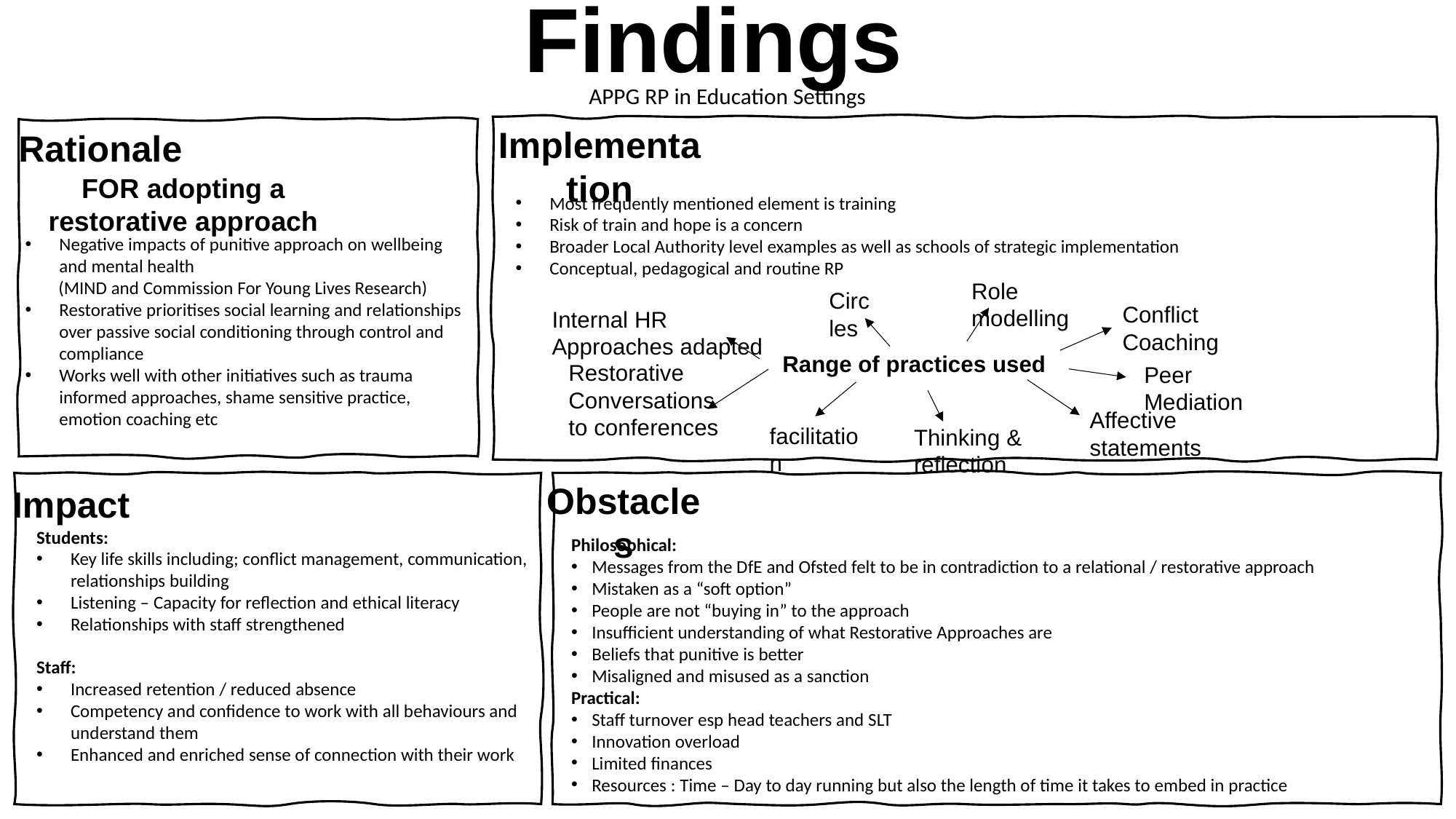

# Summary of Findings
APPG RP in Education Settings
Implementation

Rationale
FOR adopting a restorative approach
Most frequently mentioned element is training
Risk of train and hope is a concern
Broader Local Authority level examples as well as schools of strategic implementation
Conceptual, pedagogical and routine RP
Negative impacts of punitive approach on wellbeing and mental health
        (MIND and Commission For Young Lives Research)
Restorative prioritises social learning and relationships over passive social conditioning through control and compliance
Works well with other initiatives such as trauma informed approaches, shame sensitive practice, emotion coaching etc
Role modelling
Circles
Conflict Coaching
Internal HR Approaches adapted
Range of practices used
Restorative Conversations to conferences
Peer Mediation
Affective statements
facilitation
Thinking & reflection
Obstacles

Impact
Students:
Key life skills including; conflict management, communication, relationships building
Listening – Capacity for reflection and ethical literacy
Relationships with staff strengthened
Philosophical:
Messages from the DfE and Ofsted felt to be in contradiction to a relational / restorative approach
Mistaken as a “soft option”
People are not “buying in” to the approach
Insufficient understanding of what Restorative Approaches are
Beliefs that punitive is better
Misaligned and misused as a sanction
Practical:
Staff turnover esp head teachers and SLT
Innovation overload
Limited finances
Resources : Time – Day to day running but also the length of time it takes to embed in practice

Staff:
Increased retention / reduced absence
Competency and confidence to work with all behaviours and understand them
Enhanced and enriched sense of connection with their work